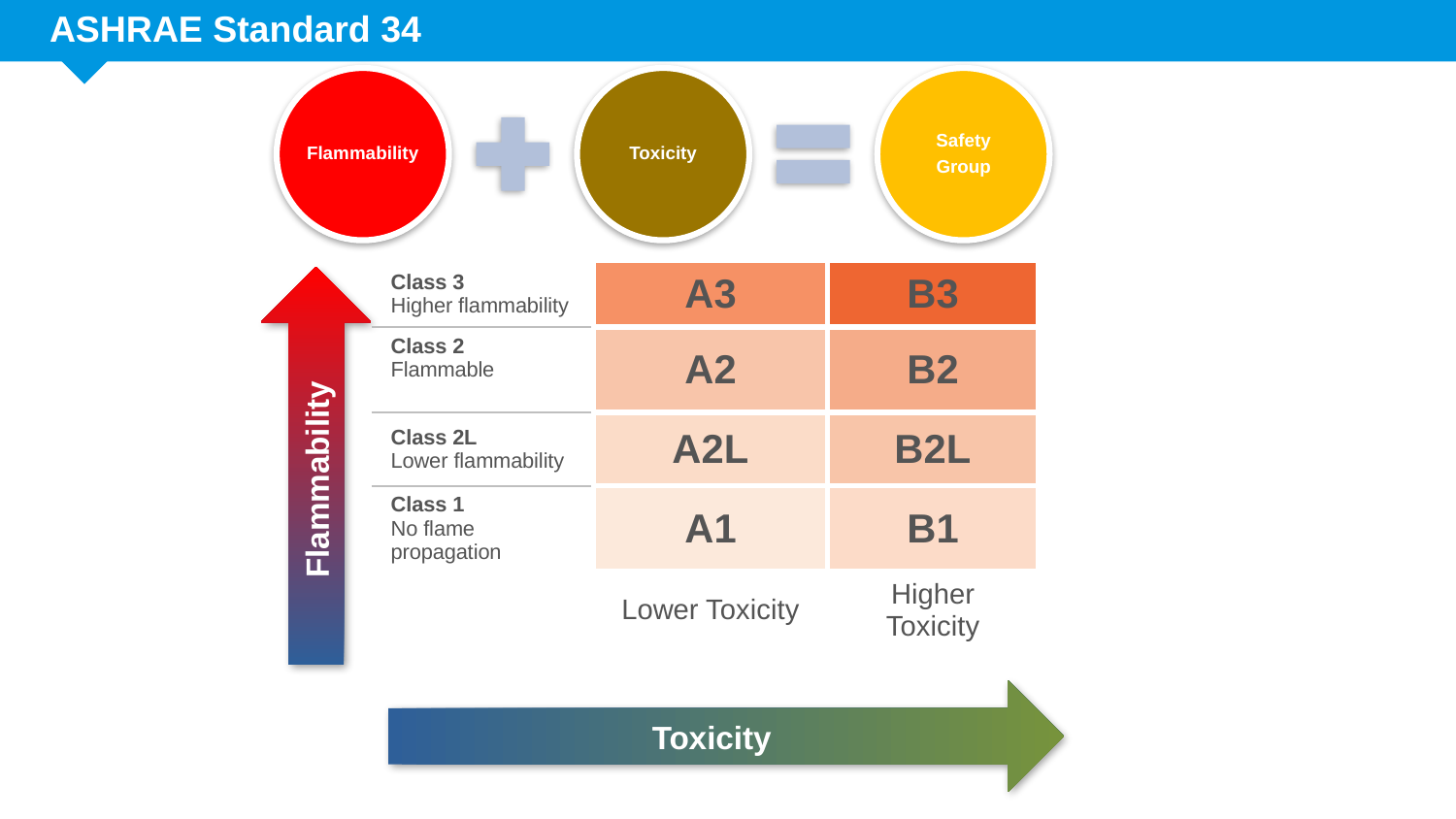

Flammability

Toxicity

Safety
Group
# ASHRAE Standard 34
| Class 3 Higher flammability | A3 | B3 |
| --- | --- | --- |
| Class 2 Flammable | A2 | B2 |
| Class 2L Lower flammability | A2L | B2L |
| Class 1 No flame propagation | A1 | B1 |
|  | Lower Toxicity | Higher Toxicity |
Flammability
Toxicity